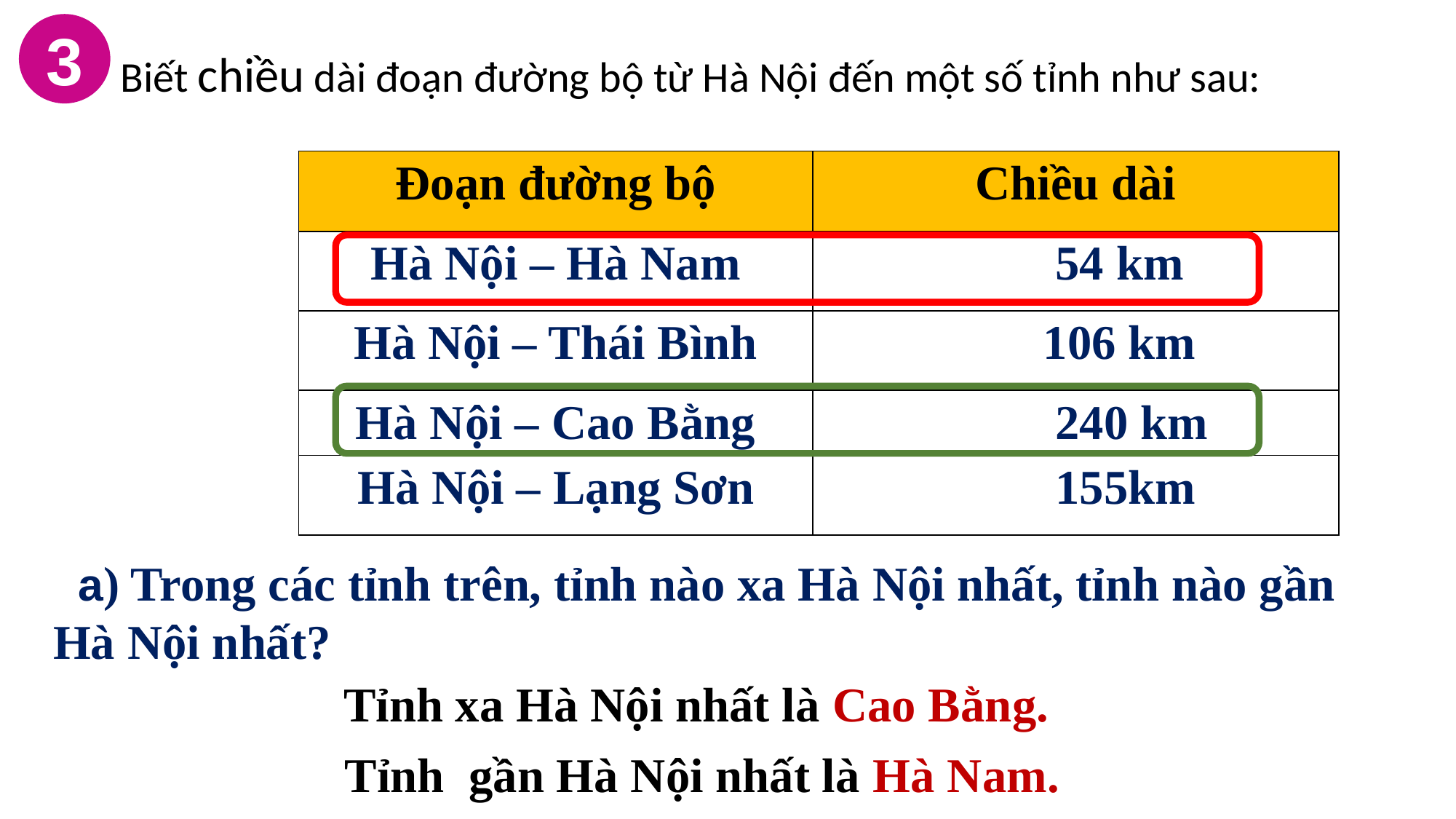

3
Biết chiều dài đoạn đường bộ từ Hà Nội đến một số tỉnh như sau:
| Đoạn đường bộ | Chiều dài |
| --- | --- |
| Hà Nội – Hà Nam | 54 km |
| Hà Nội – Thái Bình | 106 km |
| Hà Nội – Cao Bằng | 240 km |
| Hà Nội – Lạng Sơn | 155km |

  a) Trong các tỉnh trên, tỉnh nào xa Hà Nội nhất, tỉnh nào gần Hà Nội nhất?
  Tỉnh xa Hà Nội nhất là Cao Bằng.
  Tỉnh  gần Hà Nội nhất là Hà Nam.